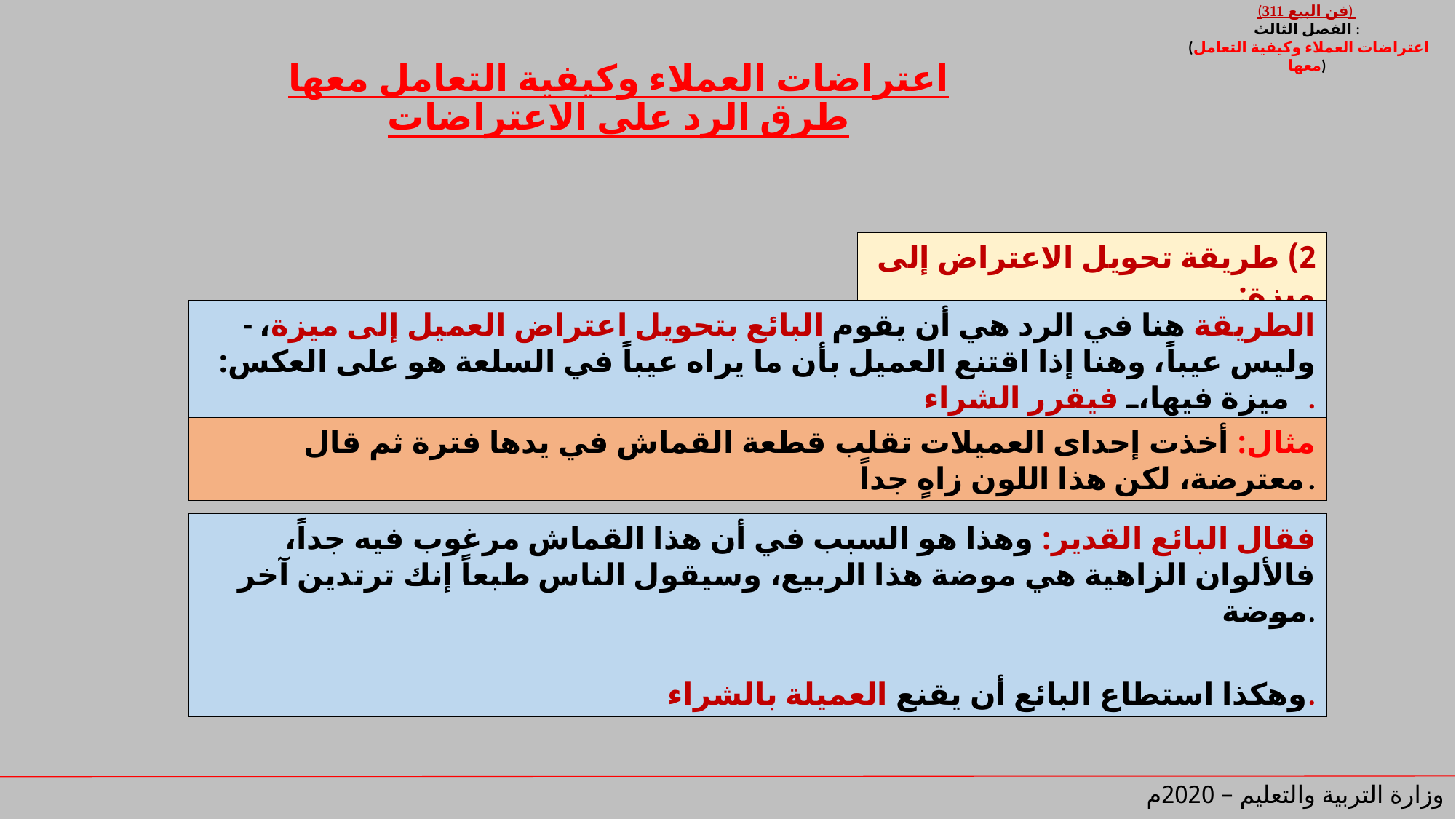

(فن البيع 311)
الفصل الثالث :
 (اعتراضات العملاء وكيفية التعامل معها)
# اعتراضات العملاء وكيفية التعامل معها طرق الرد على الاعتراضات
2) طريقة تحويل الاعتراض إلى ميزة:
- الطريقة هنا في الرد هي أن يقوم البائع بتحويل اعتراض العميل إلى ميزة، وليس عيباً، وهنا إذا اقتنع العميل بأن ما يراه عيباً في السلعة هو على العكس: ميزة فيها، فيقرر الشراء.
مثال: أخذت إحداى العميلات تقلب قطعة القماش في يدها فترة ثم قال معترضة، لكن هذا اللون زاهٍ جداً.
فقال البائع القدير: وهذا هو السبب في أن هذا القماش مرغوب فيه جداً، فالألوان الزاهية هي موضة هذا الربيع، وسيقول الناس طبعاً إنك ترتدين آخر موضة.

وهكذا استطاع البائع أن يقنع العميلة بالشراء.
وزارة التربية والتعليم – 2020م